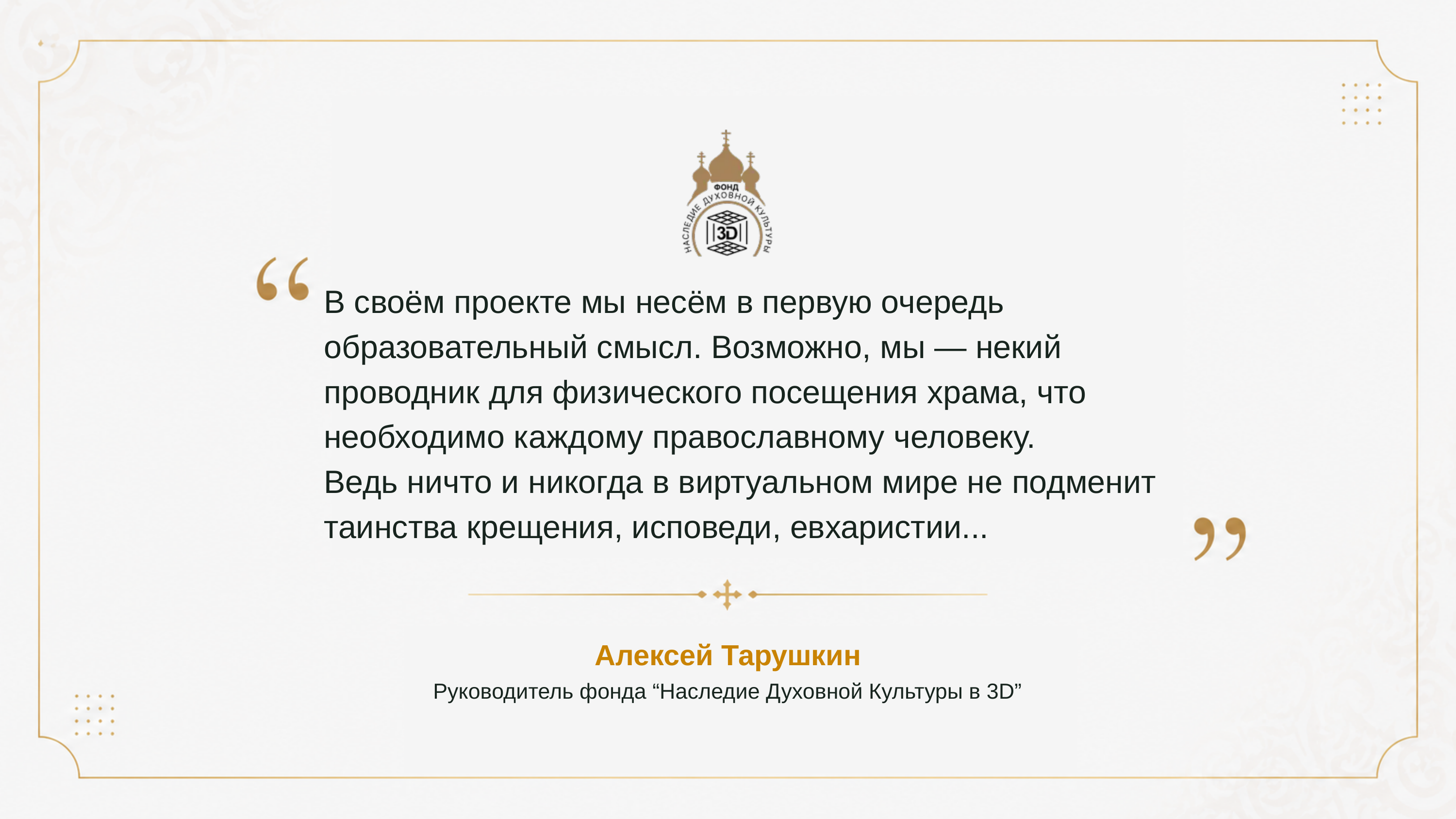

В своём проекте мы несём в первую очередь образовательный смысл. Возможно, мы — некий проводник для физического посещения храма, что необходимо каждому православному человеку.
Ведь ничто и никогда в виртуальном мире не подменит таинства крещения, исповеди, евхаристии...

Алексей Тарушкин
Руководитель фонда “Наследие Духовной Культуры в 3D”